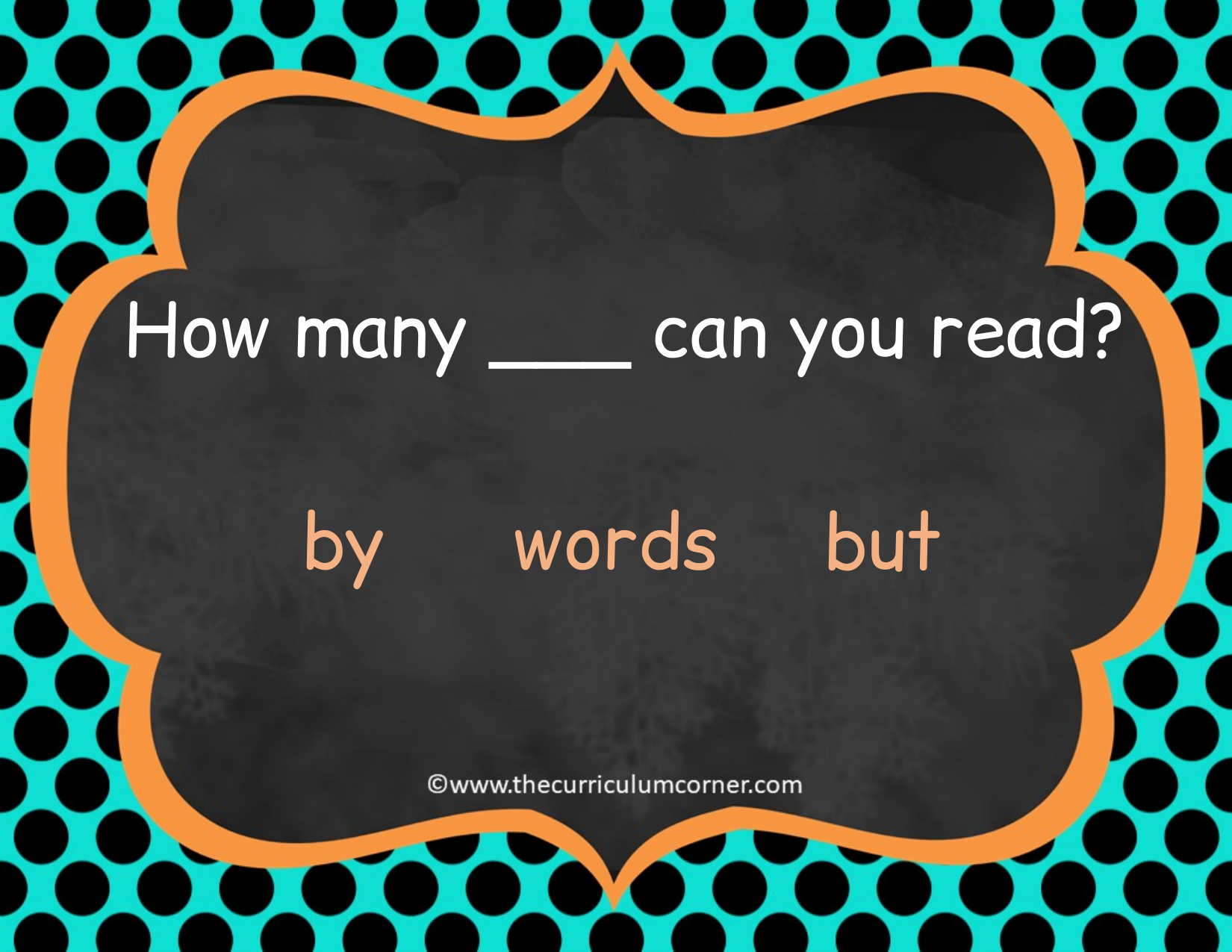

How many ___ can you read?
by
words
but